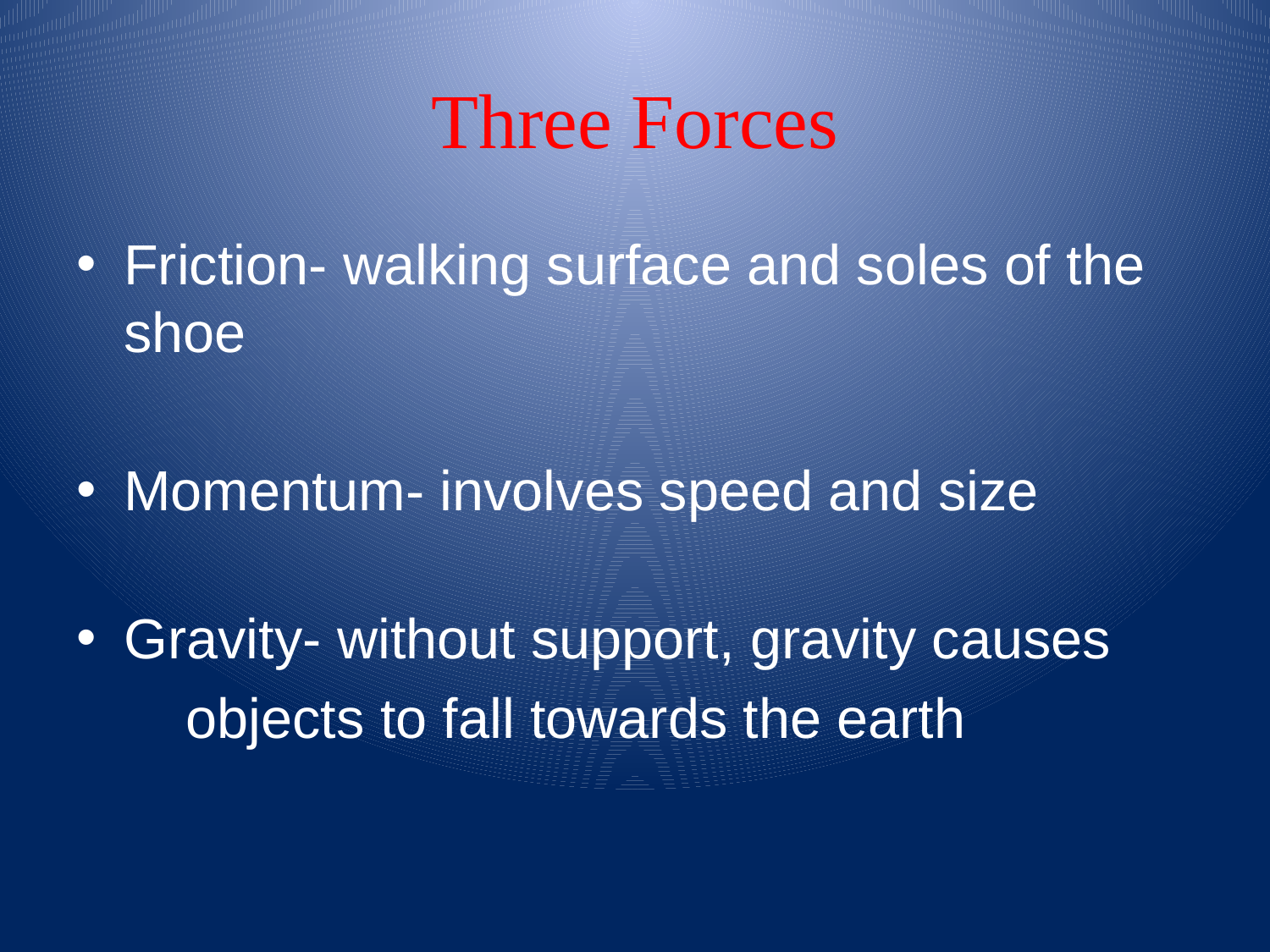

# Three Forces
Friction- walking surface and soles of the shoe

Momentum- involves speed and size

Gravity- without support, gravity causes
       objects to fall towards the earth